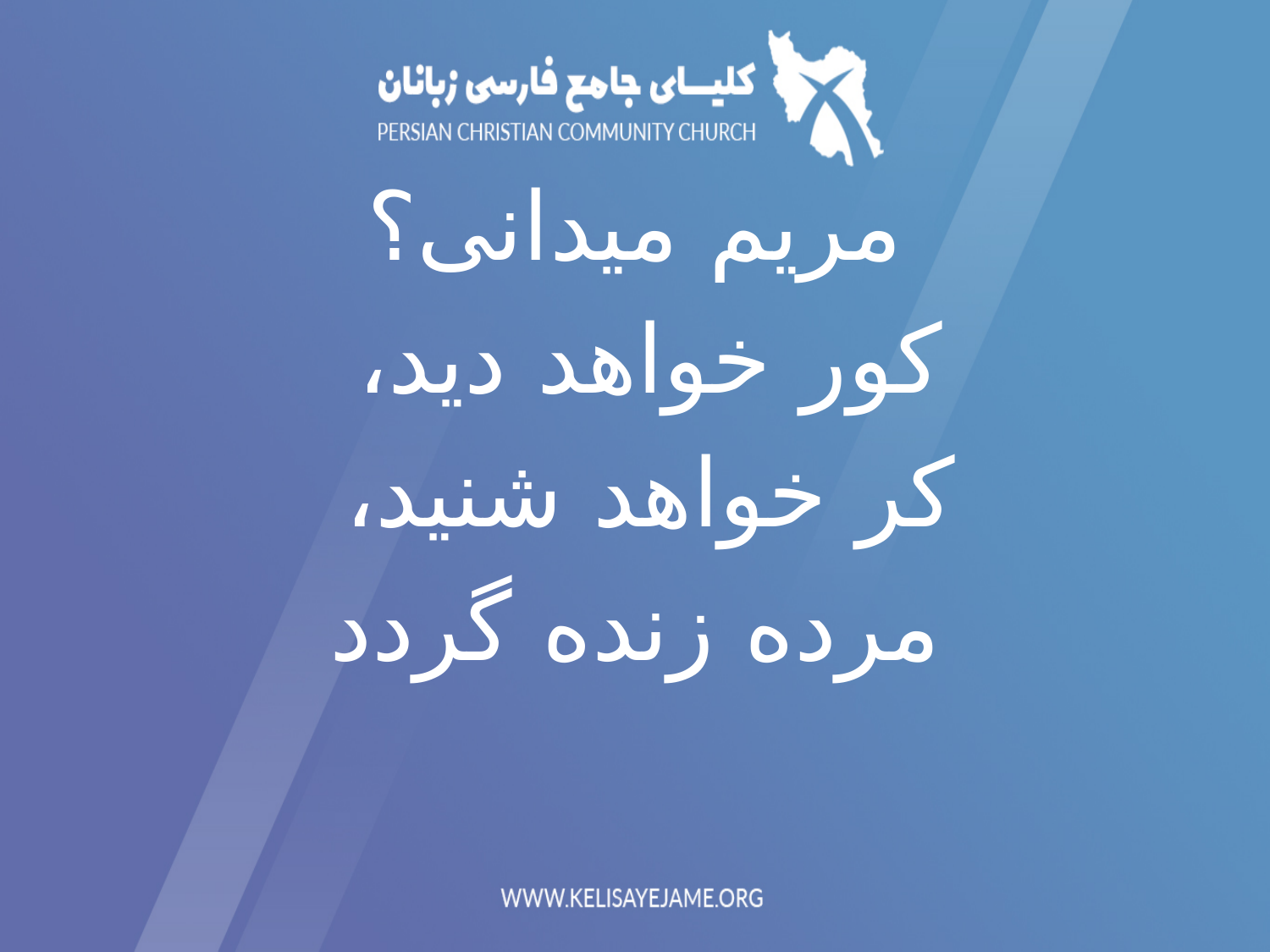

مریم میدانی؟
کور خواهد دید،
کر خواهد شنید،
مرده زنده گردد